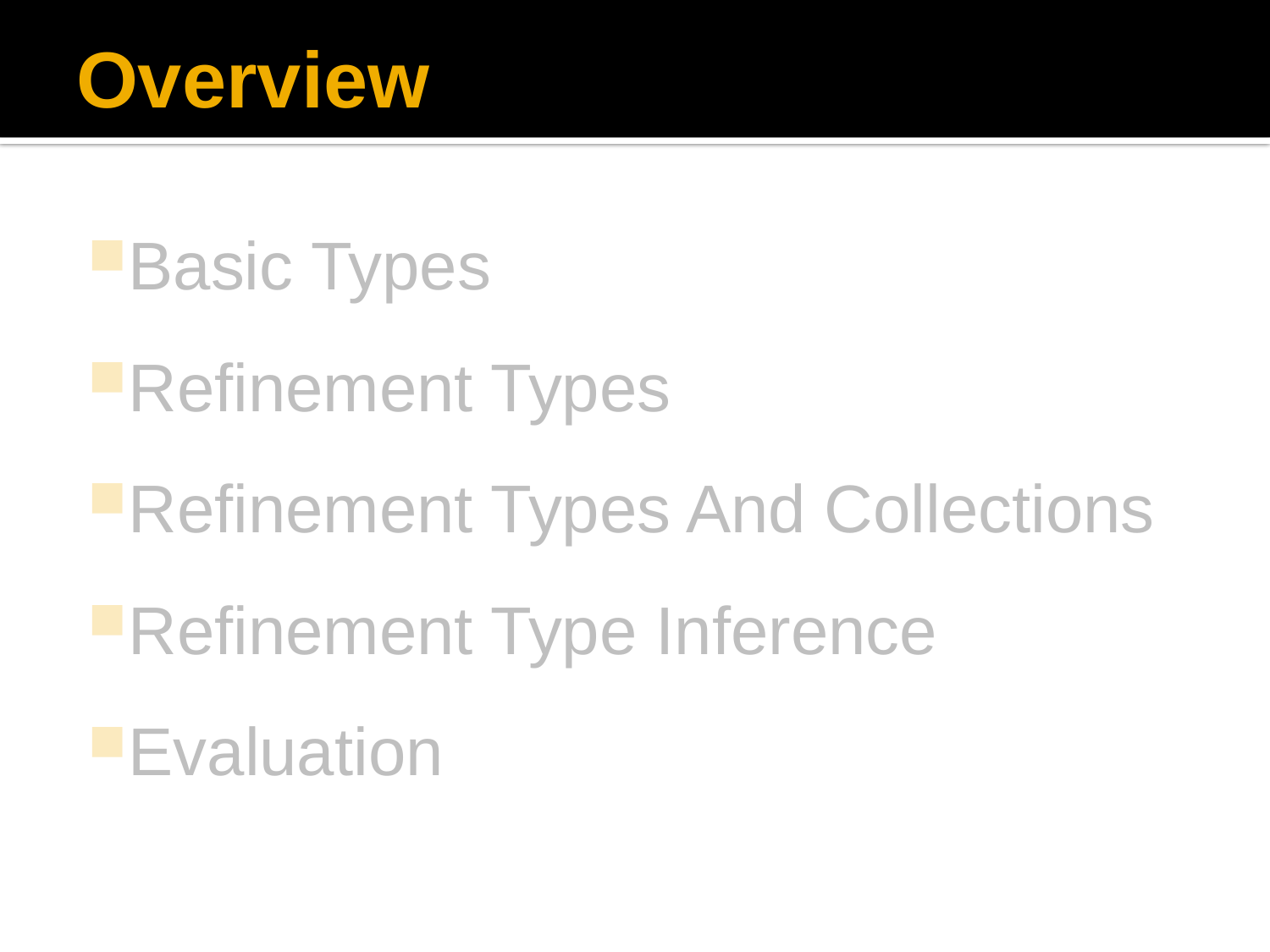

# Overview
Basic Types
Refinement Types
Refinement Types And Collections
Refinement Type Inference
Evaluation